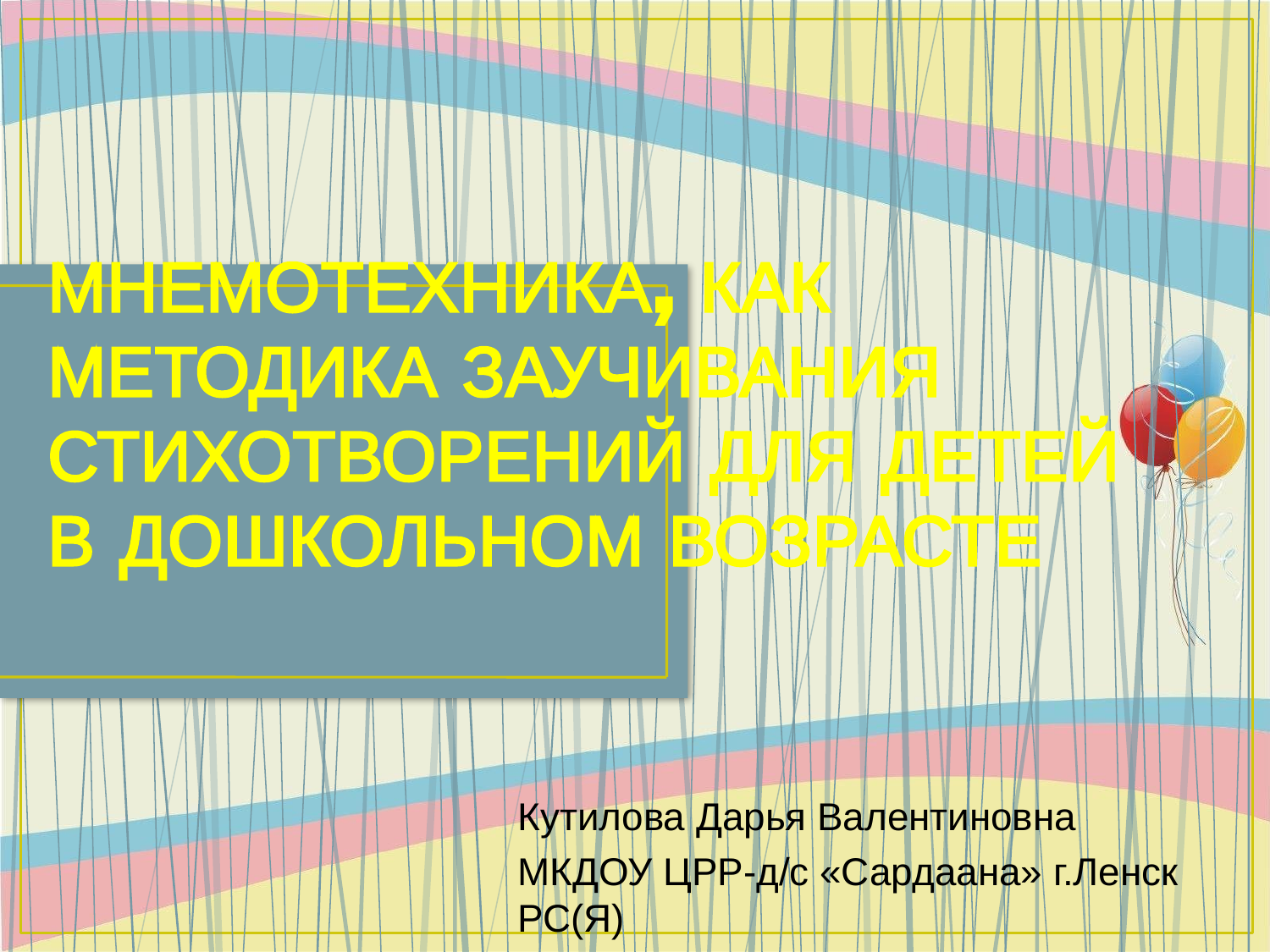

# МНЕМОТЕХНИКА, КАК МЕТОДИКА ЗАУЧИВАНИЯ СТИХОТВОРЕНИЙ ДЛЯ ДЕТЕЙ В ДОШКОЛЬНОМ ВОЗРАСТЕ
Кутилова Дарья Валентиновна
МКДОУ ЦРР-д/с «Сардаана» г.Ленск РС(Я)